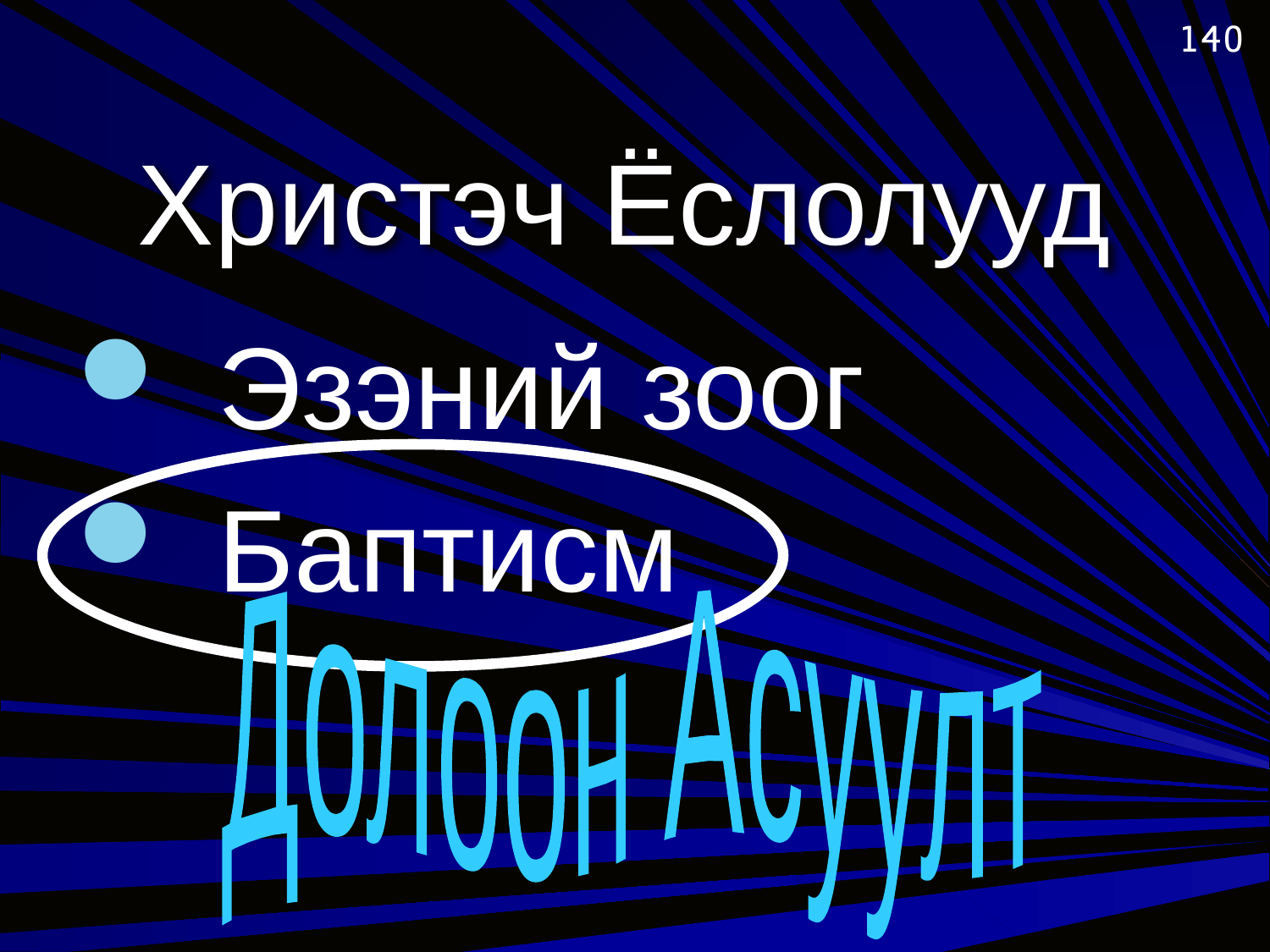

140
# Христэч Ёслолууд
Эзэний зоог
Баптисм

Долоон Асуулт